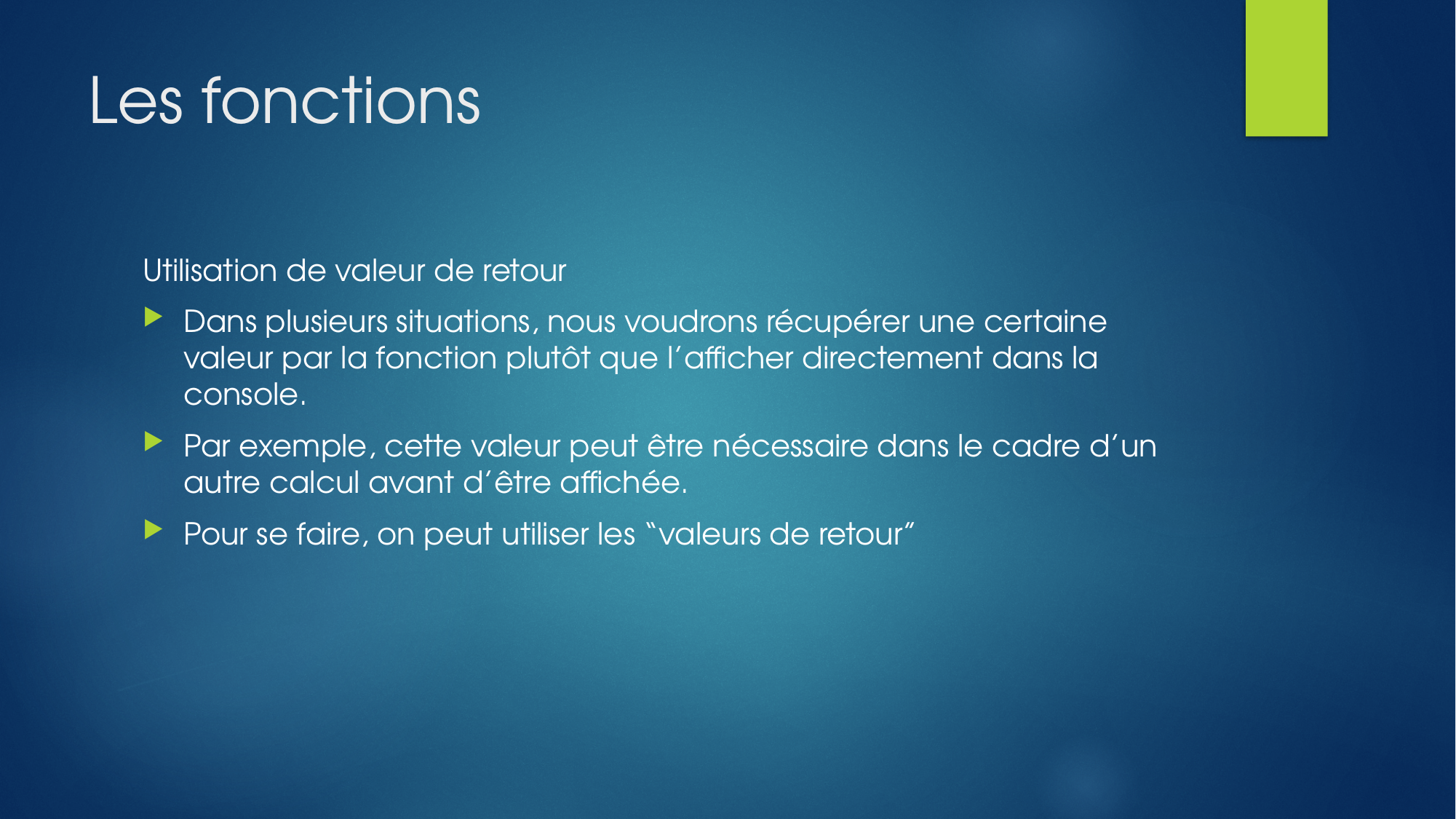

# Les fonctions
Utilisation de valeur de retour
Dans plusieurs situations, nous voudrons récupérer une certaine valeur par la fonction plutôt que l’afficher directement dans la console.
Par exemple, cette valeur peut être nécessaire dans le cadre d’un autre calcul avant d’être affichée.
Pour se faire, on peut utiliser les “valeurs de retour”